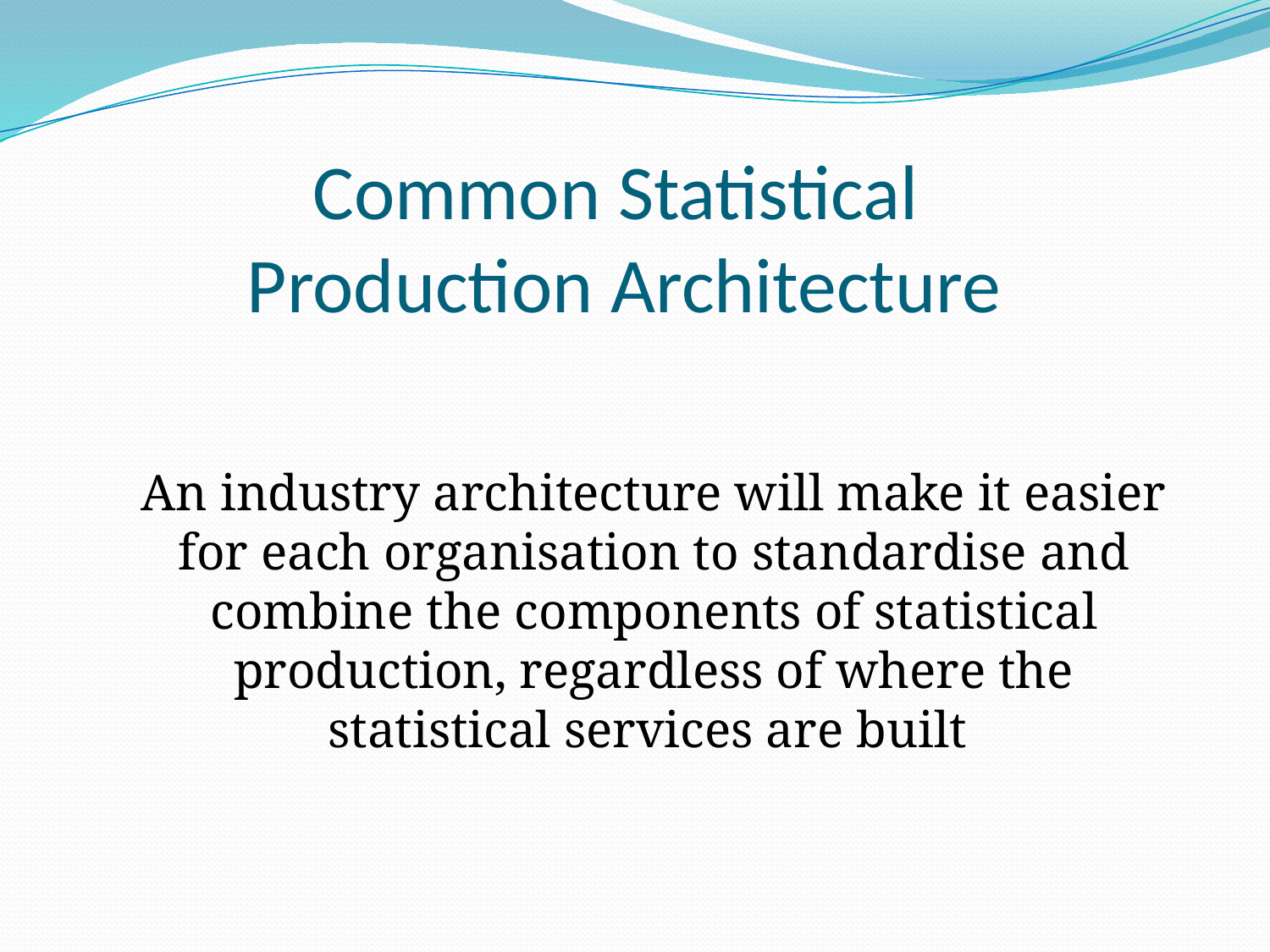

# Common Statistical Production Architecture
An industry architecture will make it easier for each organisation to standardise and combine the components of statistical production, regardless of where the statistical services are built